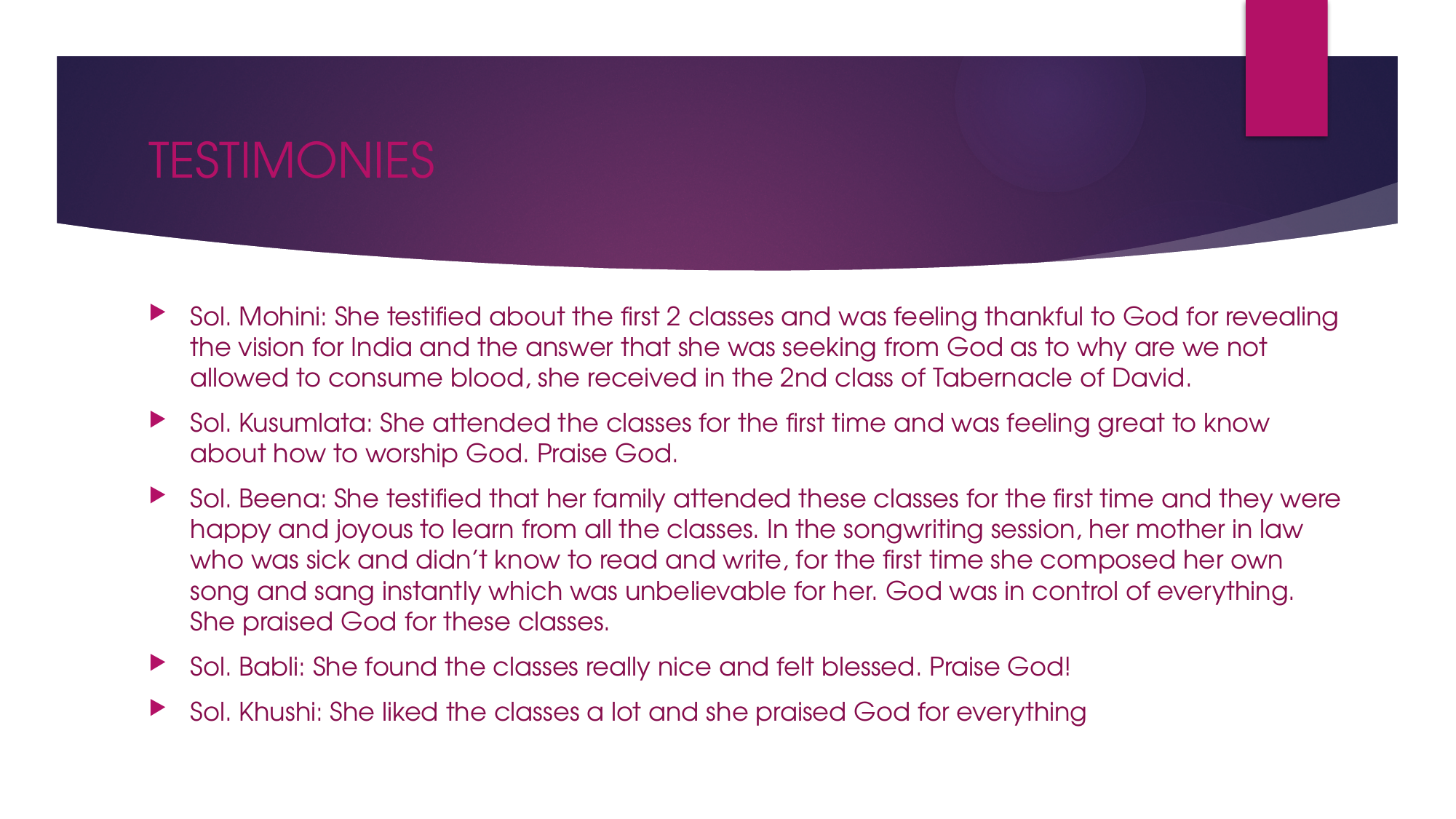

# TESTIMONIES
Sol. Mohini: She testified about the first 2 classes and was feeling thankful to God for revealing the vision for India and the answer that she was seeking from God as to why are we not allowed to consume blood, she received in the 2nd class of Tabernacle of David.
Sol. Kusumlata: She attended the classes for the first time and was feeling great to know about how to worship God. Praise God.
Sol. Beena: She testified that her family attended these classes for the first time and they were happy and joyous to learn from all the classes. In the songwriting session, her mother in law who was sick and didn’t know to read and write, for the first time she composed her own song and sang instantly which was unbelievable for her. God was in control of everything. She praised God for these classes.
Sol. Babli: She found the classes really nice and felt blessed. Praise God!
Sol. Khushi: She liked the classes a lot and she praised God for everything